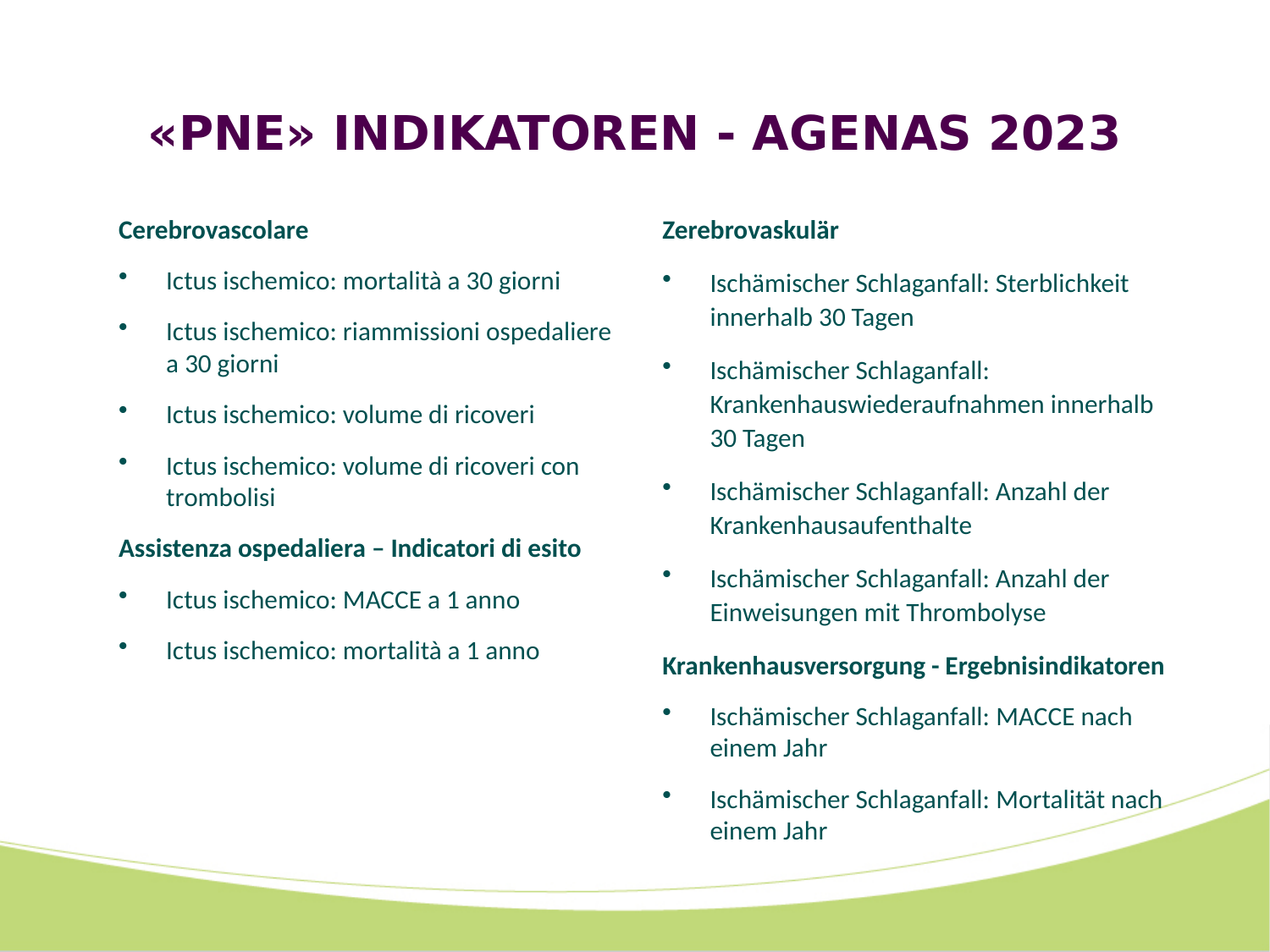

# «PNE» INDIKATOREN - AGENAS 2023
Cerebrovascolare
Ictus ischemico: mortalità a 30 giorni
Ictus ischemico: riammissioni ospedaliere a 30 giorni
Ictus ischemico: volume di ricoveri
Ictus ischemico: volume di ricoveri con trombolisi
Assistenza ospedaliera – Indicatori di esito
Ictus ischemico: MACCE a 1 anno
Ictus ischemico: mortalità a 1 anno
Zerebrovaskulär
Ischämischer Schlaganfall: Sterblichkeit innerhalb 30 Tagen
Ischämischer Schlaganfall: Krankenhauswiederaufnahmen innerhalb 30 Tagen
Ischämischer Schlaganfall: Anzahl der Krankenhausaufenthalte
Ischämischer Schlaganfall: Anzahl der Einweisungen mit Thrombolyse
Krankenhausversorgung - Ergebnisindikatoren
Ischämischer Schlaganfall: MACCE nach einem Jahr
Ischämischer Schlaganfall: Mortalität nach einem Jahr